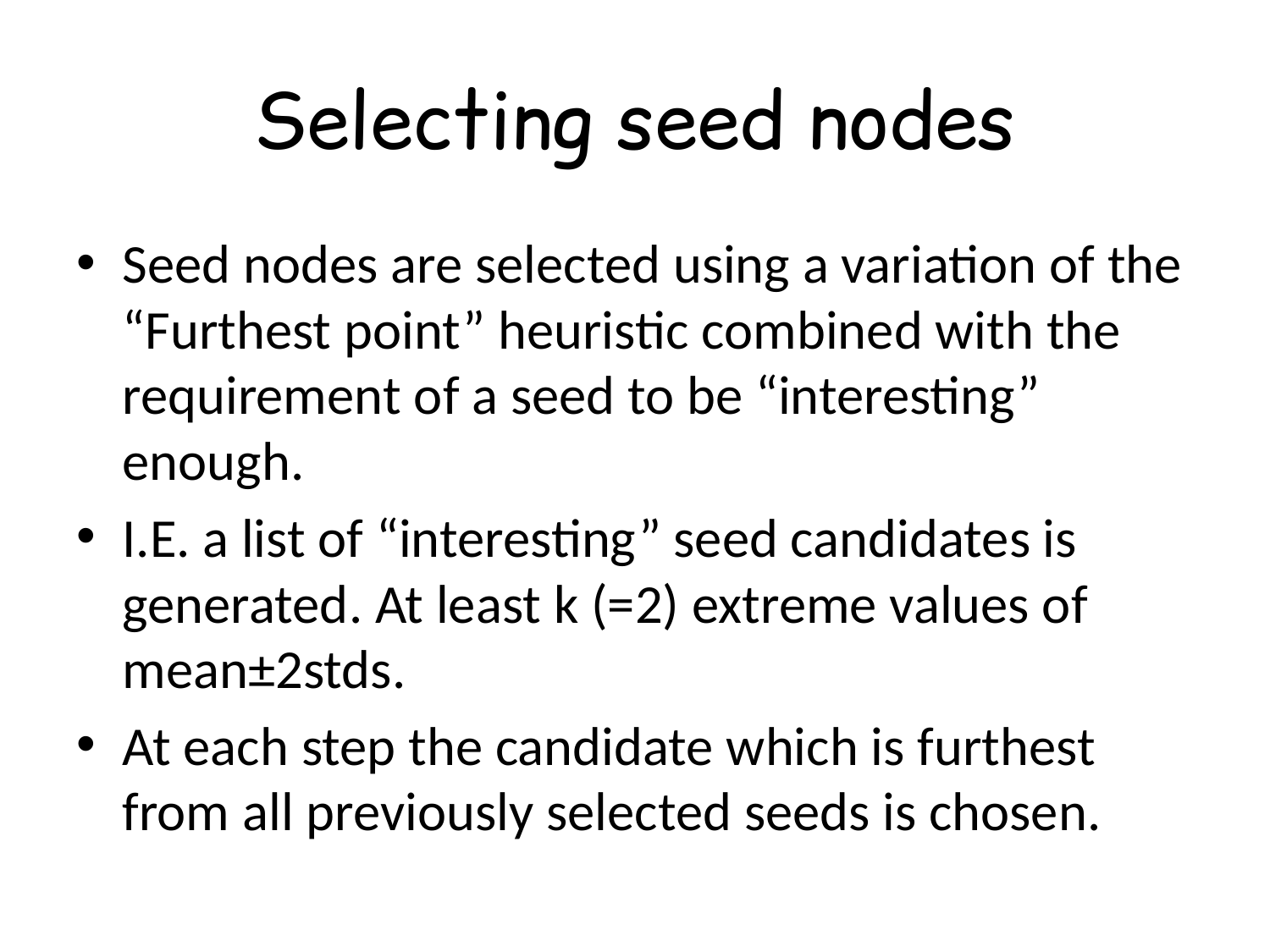

# Selecting seed nodes
Seed nodes are selected using a variation of the “Furthest point” heuristic combined with the requirement of a seed to be “interesting” enough.
I.E. a list of “interesting” seed candidates is generated. At least k (=2) extreme values of mean±2stds.
At each step the candidate which is furthest from all previously selected seeds is chosen.